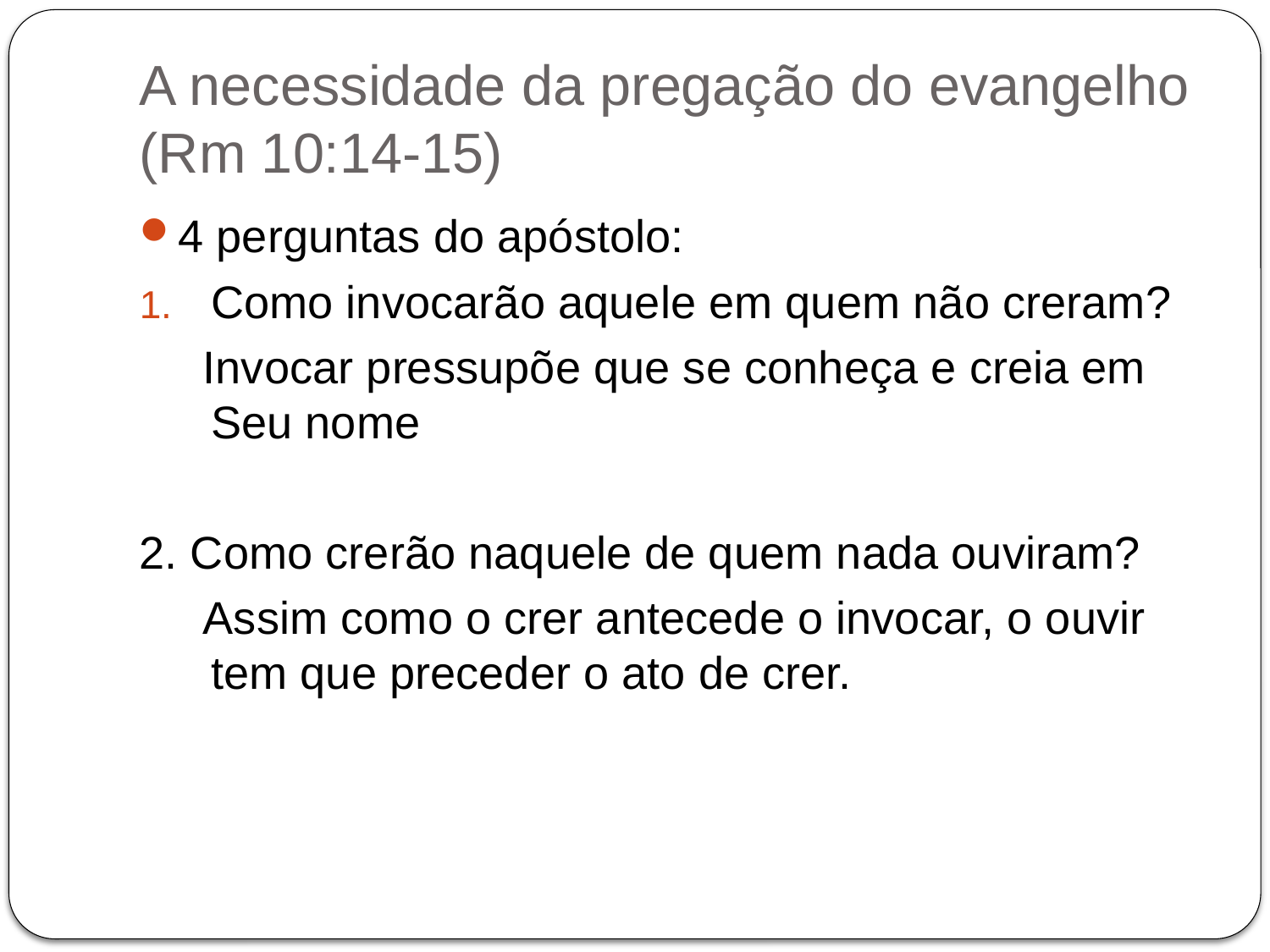

# A necessidade da pregação do evangelho (Rm 10:14-15)
4 perguntas do apóstolo:
Como invocarão aquele em quem não creram?
     Invocar pressupõe que se conheça e creia em Seu nome

2. Como crerão naquele de quem nada ouviram?
     Assim como o crer antecede o invocar, o ouvir tem que preceder o ato de crer.